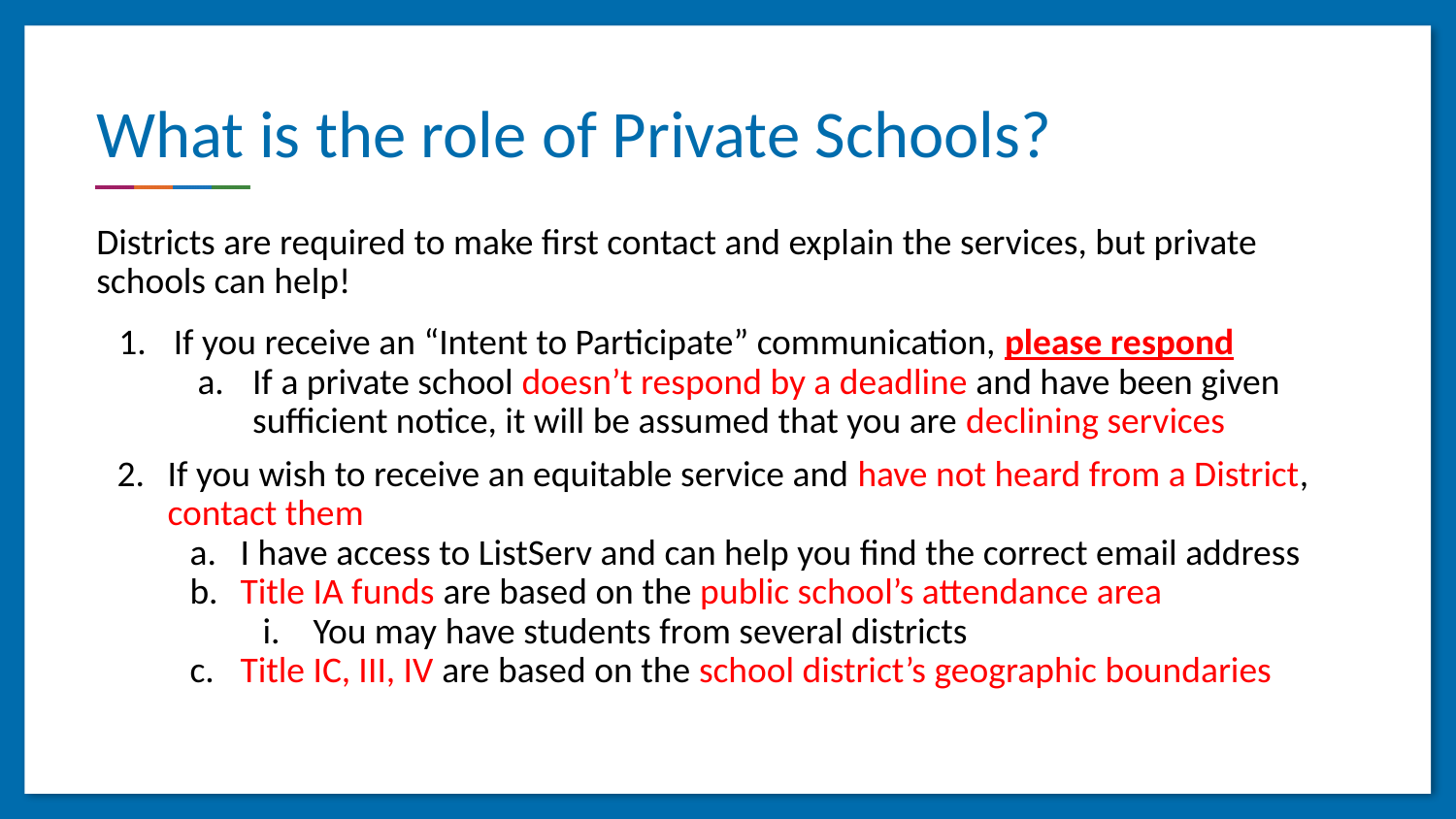

# What is the role of Private Schools?
Districts are required to make first contact and explain the services, but private schools can help!
If you receive an “Intent to Participate” communication, please respond
If a private school doesn’t respond by a deadline and have been given sufficient notice, it will be assumed that you are declining services
If you wish to receive an equitable service and have not heard from a District, contact them
I have access to ListServ and can help you find the correct email address
Title IA funds are based on the public school’s attendance area
You may have students from several districts
Title IC, III, IV are based on the school district’s geographic boundaries